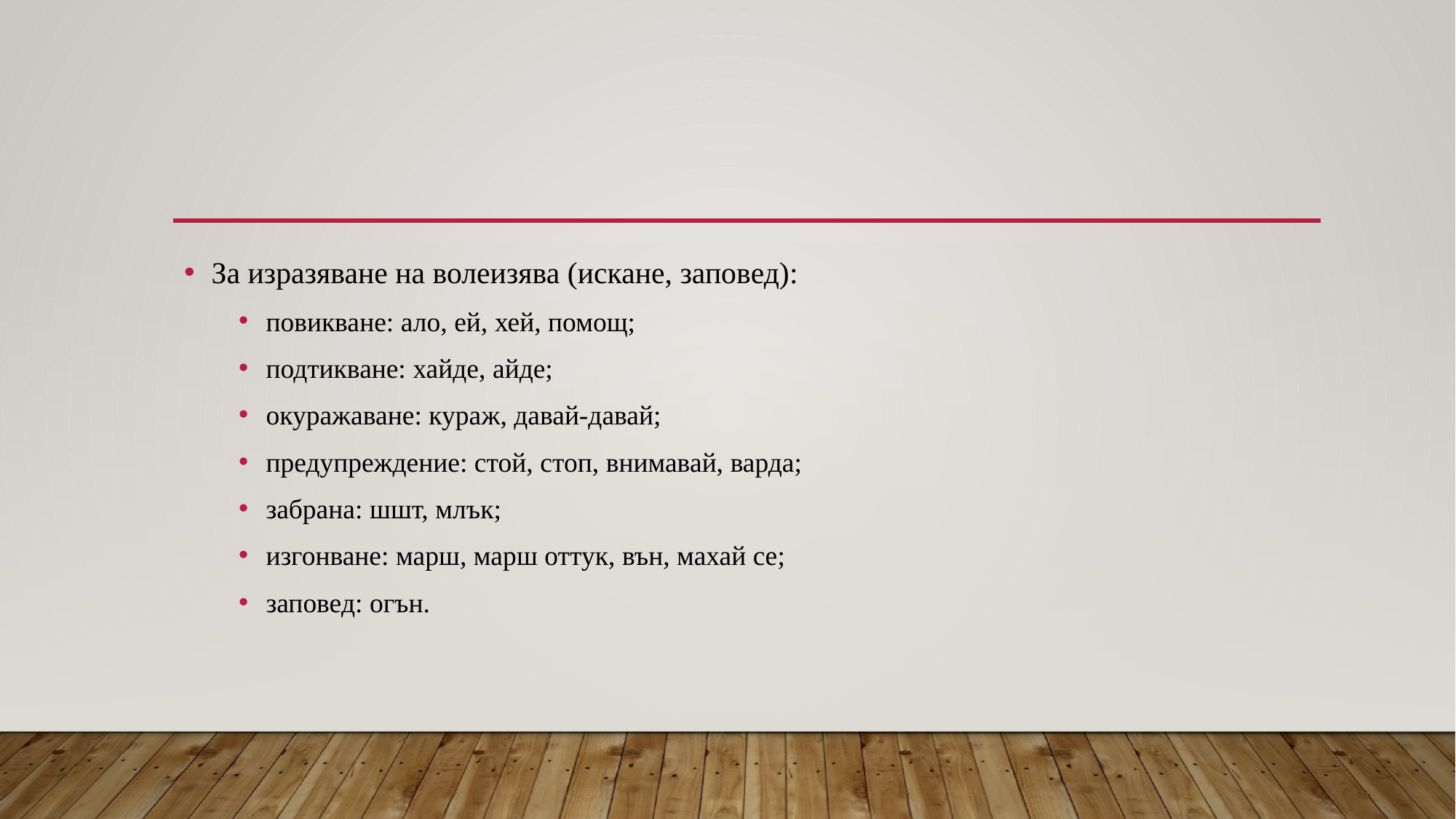

#
За изразяване на волеизява (искане, заповед):
повикване: ало, ей, хей, помощ;
подтикване: хайде, айде;
окуражаване: кураж, давай-давай;
предупреждение: стой, стоп, внимавай, варда;
забрана: шшт, млък;
изгонване: марш, марш оттук, вън, махай се;
заповед: огън.